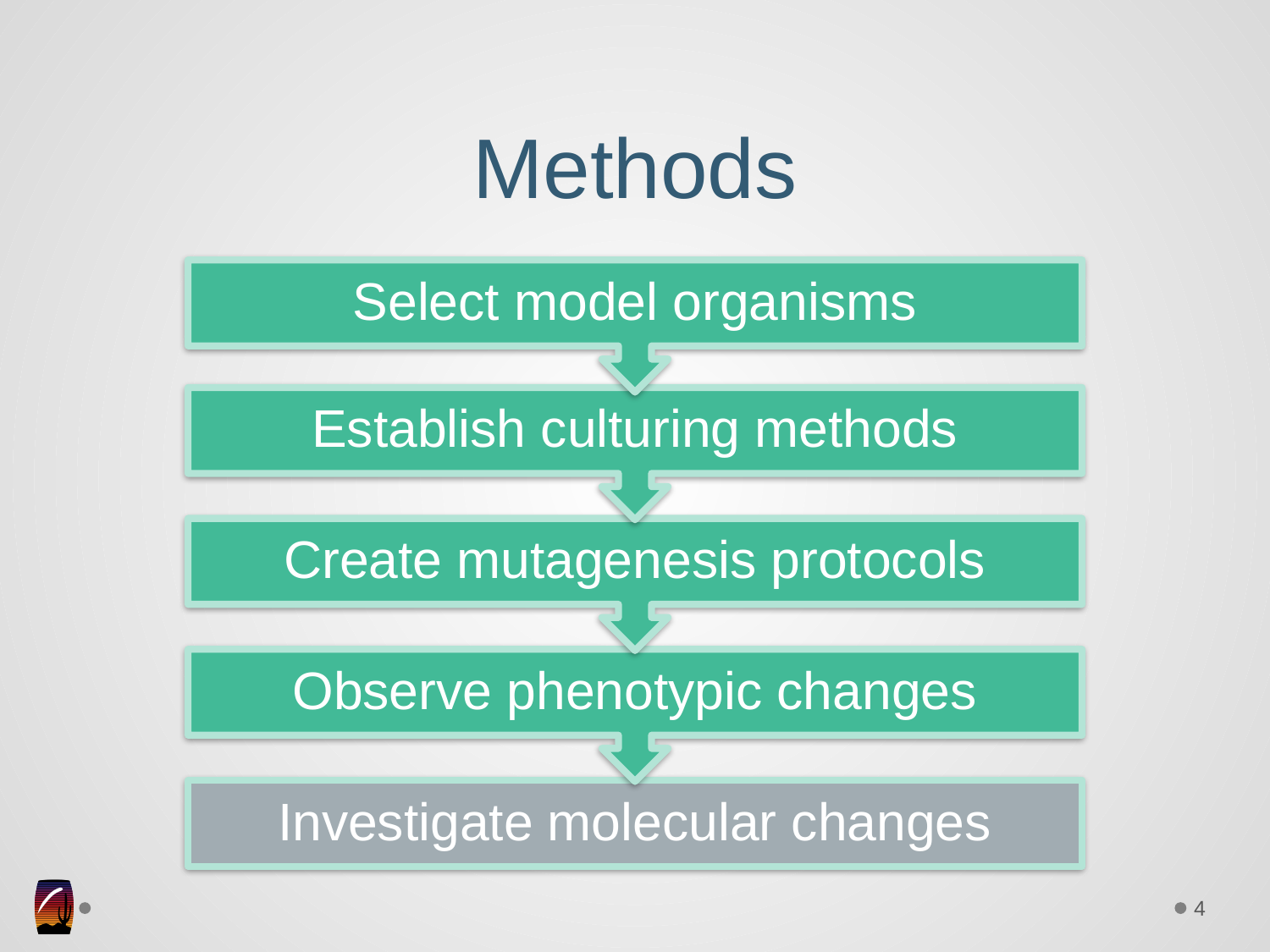

# Methods
Select model organisms
Establish culturing methods
Create mutagenesis protocols
Observe phenotypic changes
Investigate molecular changes
4